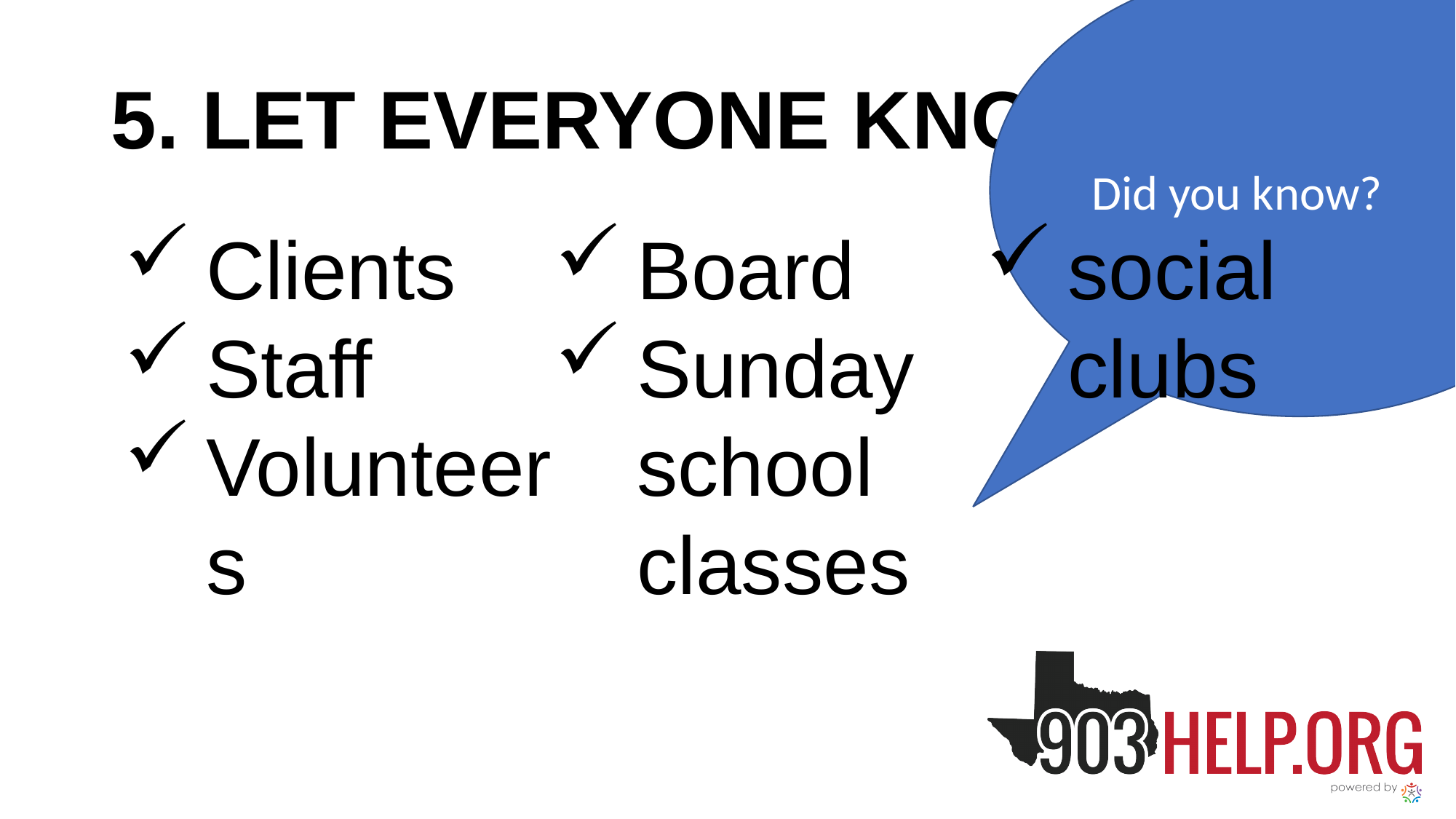

Did you know?
# 5. LET EVERYONE KNOW!
Clients
Staff
Volunteers
Board
Sunday school classes
social clubs